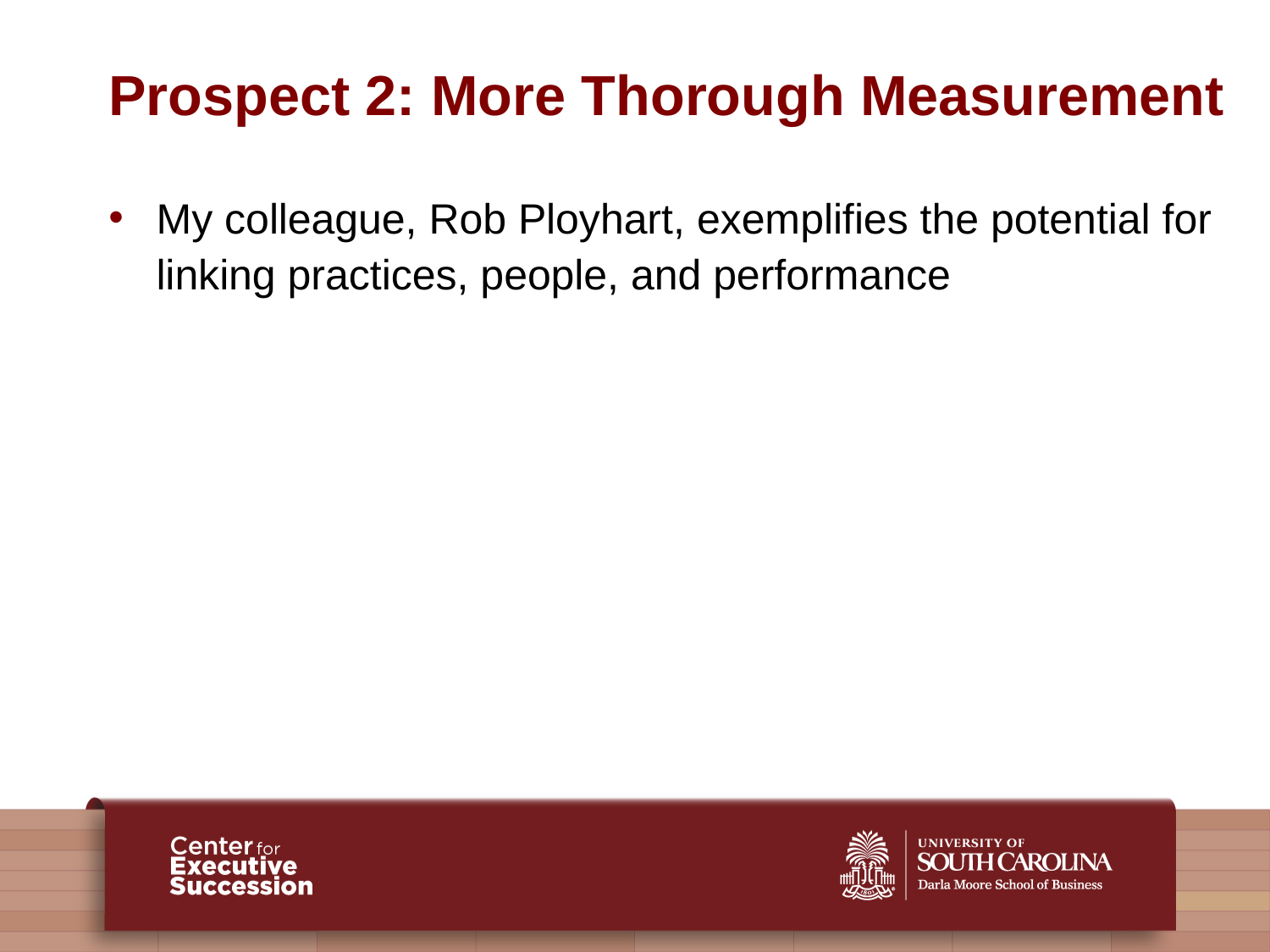

# Prospect 2: More Thorough Measurement
My colleague, Rob Ployhart, exemplifies the potential for linking practices, people, and performance